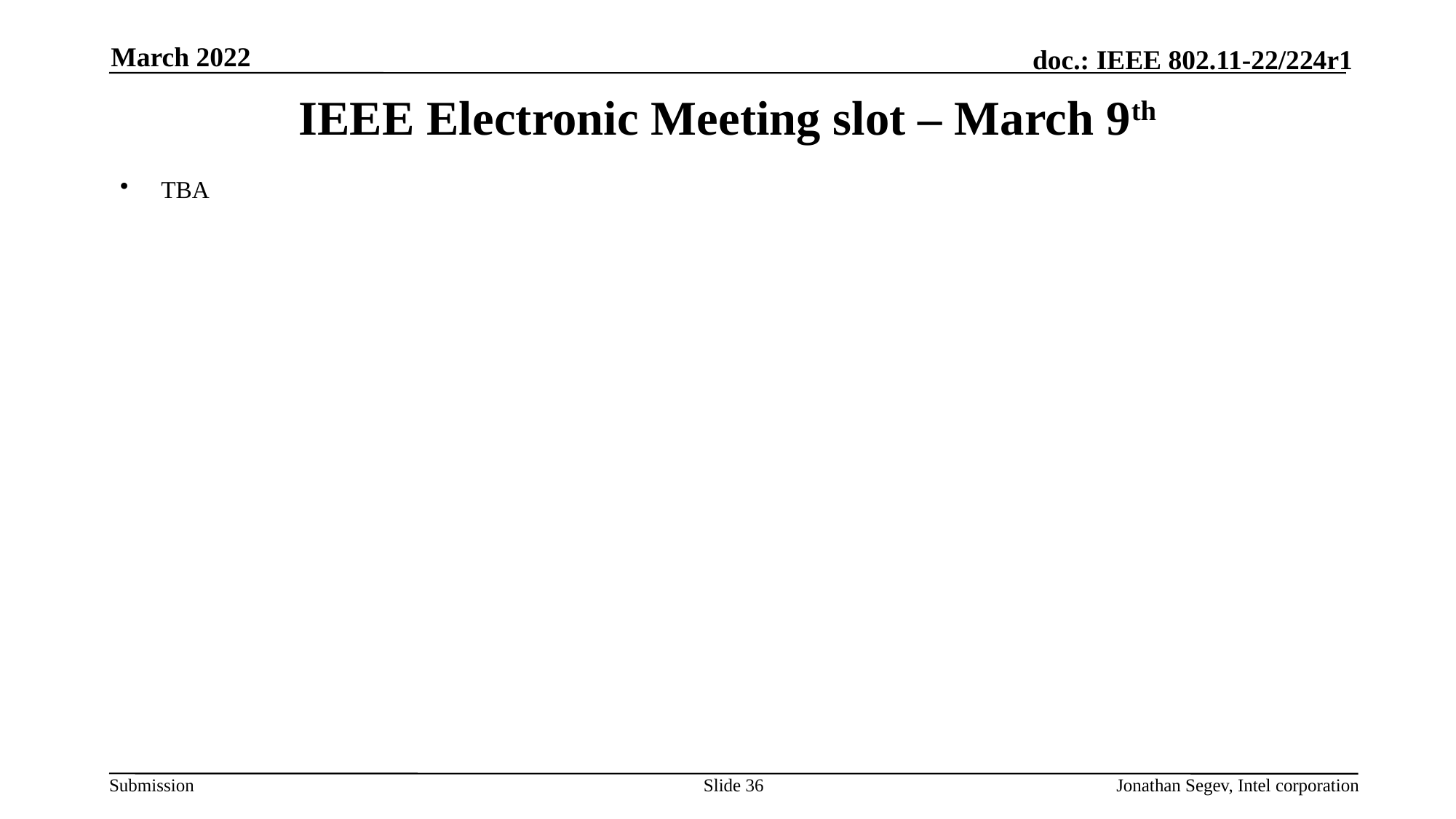

March 2022
# IEEE Electronic Meeting slot – March 9th
TBA
Slide 36
Jonathan Segev, Intel corporation